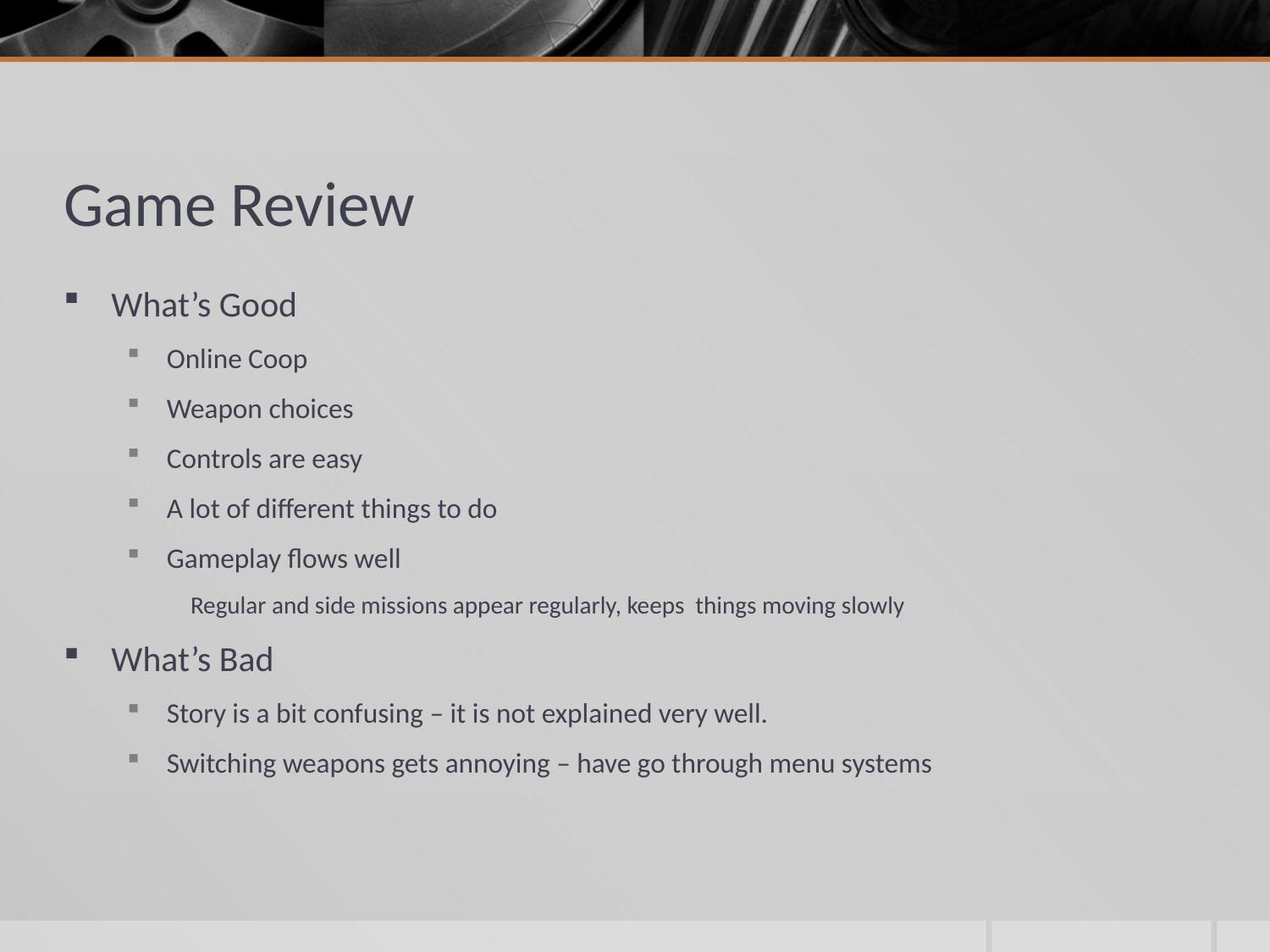

# Game Review
What’s Good
Online Coop
Weapon choices
Controls are easy
A lot of different things to do
Gameplay flows well
Regular and side missions appear regularly, keeps  things moving slowly
What’s Bad
Story is a bit confusing – it is not explained very well.
Switching weapons gets annoying – have go through menu systems